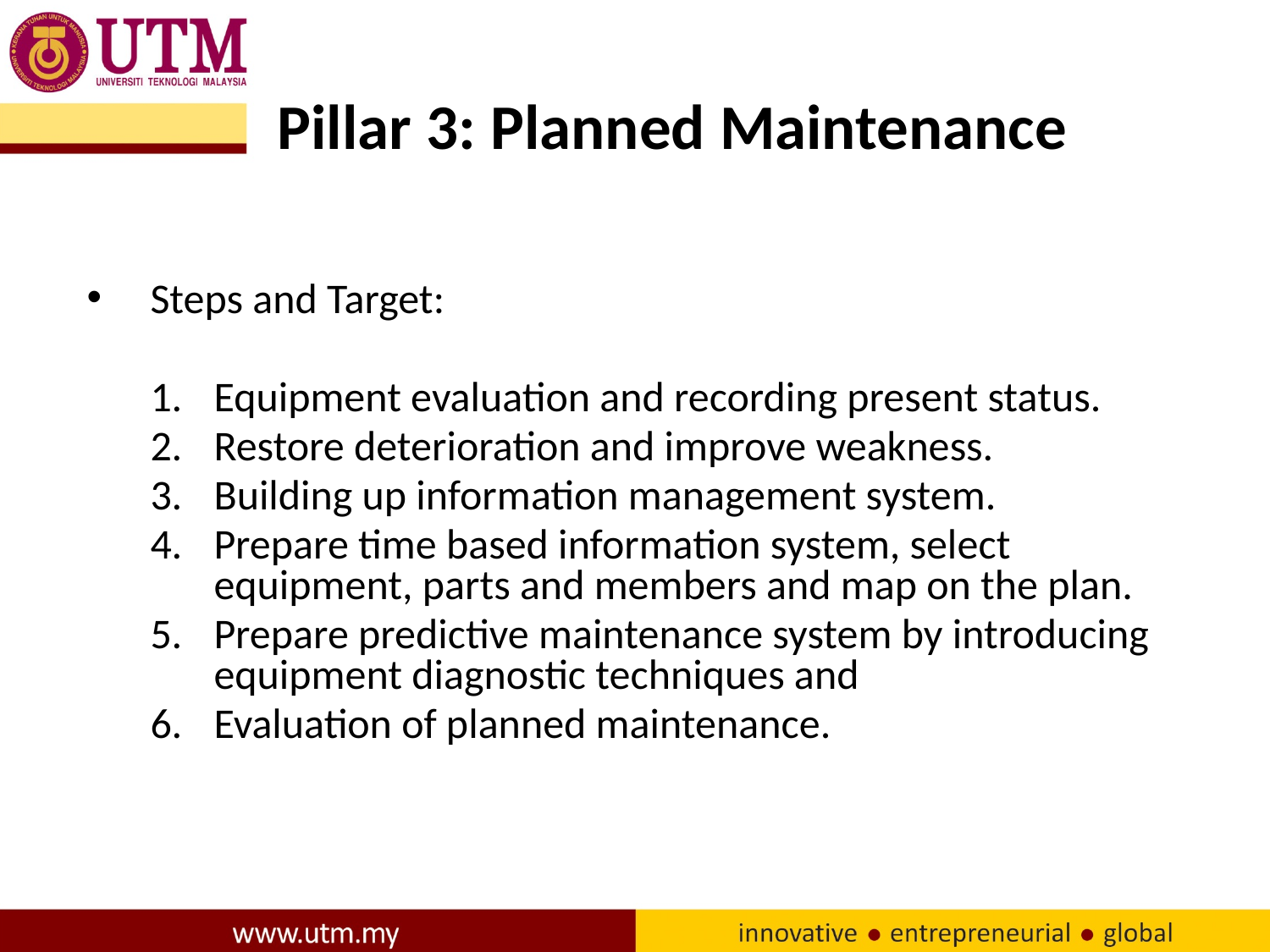

# Pillar 3: Planned Maintenance
Steps and Target:

Equipment evaluation and recording present status.
Restore deterioration and improve weakness.
Building up information management system.
Prepare time based information system, select equipment, parts and members and map on the plan.
Prepare predictive maintenance system by introducing equipment diagnostic techniques and
Evaluation of planned maintenance.